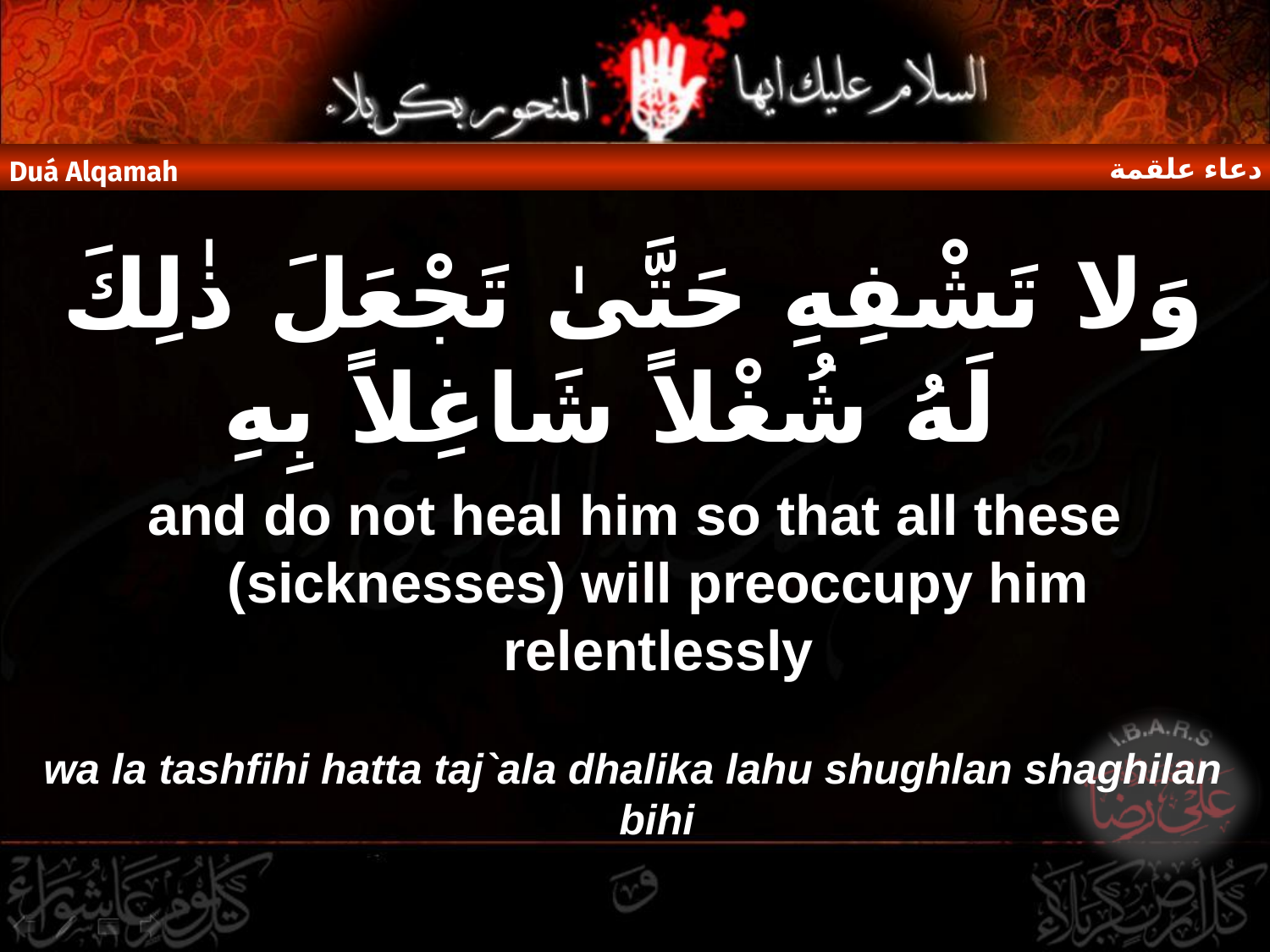

دعاء علقمة
Duá Alqamah
وَلا تَشْفِهِ حَتَّىٰ تَجْعَلَ ذٰلِكَ لَهُ شُغْلاً شَاغِلاً بِهِ
and do not heal him so that all these (sicknesses) will preoccupy him relentlessly
wa la tashfihi hatta taj`ala dhalika lahu shughlan shaghilan bihi